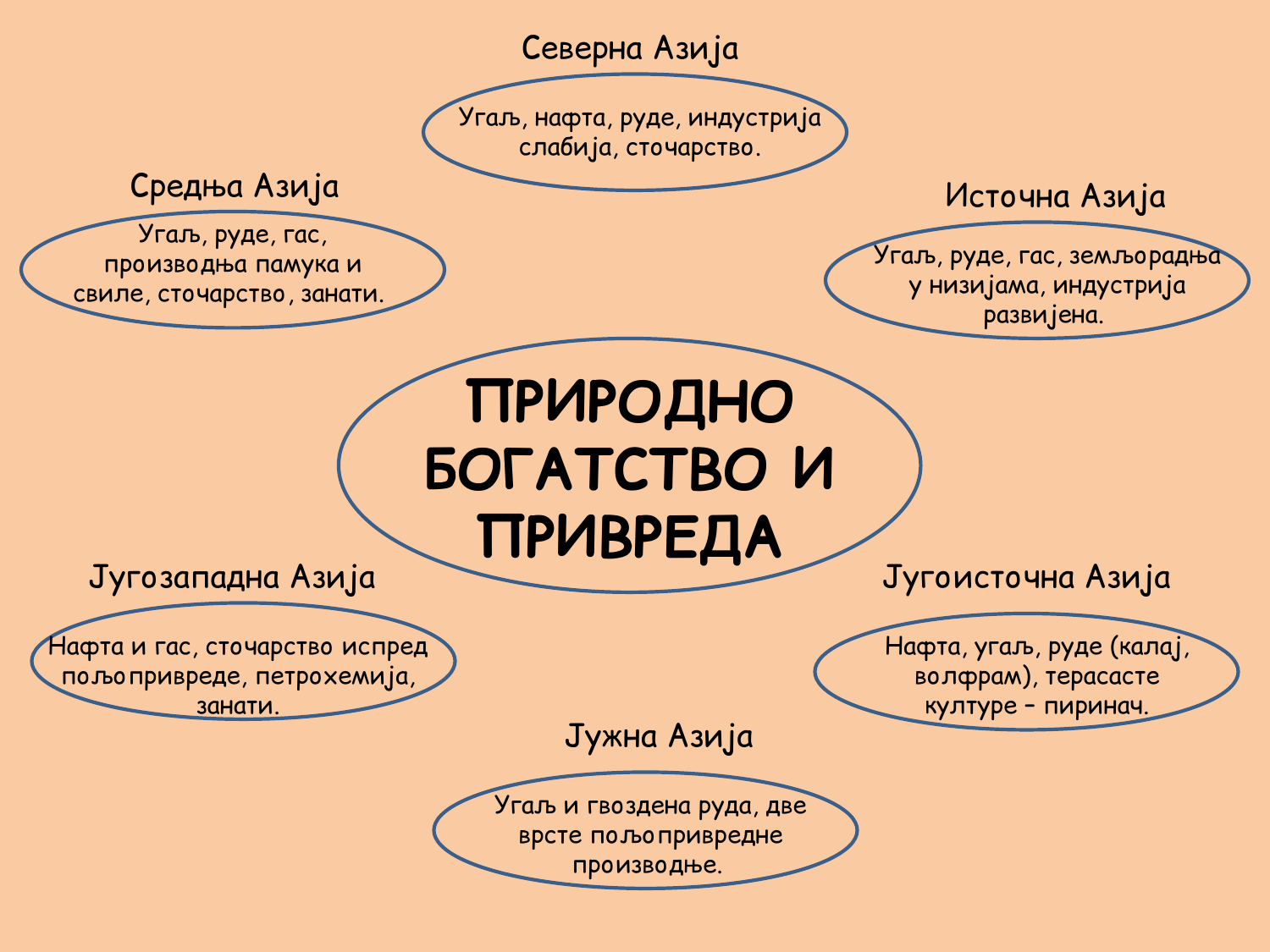

Северна Азија

Угаљ, нафта, руде, индустрија слабија, сточарство.
Средња Азија
Источна Азија

Угаљ, руде, гас, производња памука и свиле, сточарство, занати.

Угаљ, руде, гас, земљорадња у низијама, индустрија развијена.

ПРИРОДНО БОГАТСТВО И ПРИВРЕДА
Југозападна Азија
Југоисточна Азија

Нафта и гас, сточарство испред пољопривреде, петрохемија, занати.
Нафта, угаљ, руде (калај, волфрам), терасасте културе – пиринач.
Јужна Азија

Угаљ и гвоздена руда, две врсте пољопривредне производње.